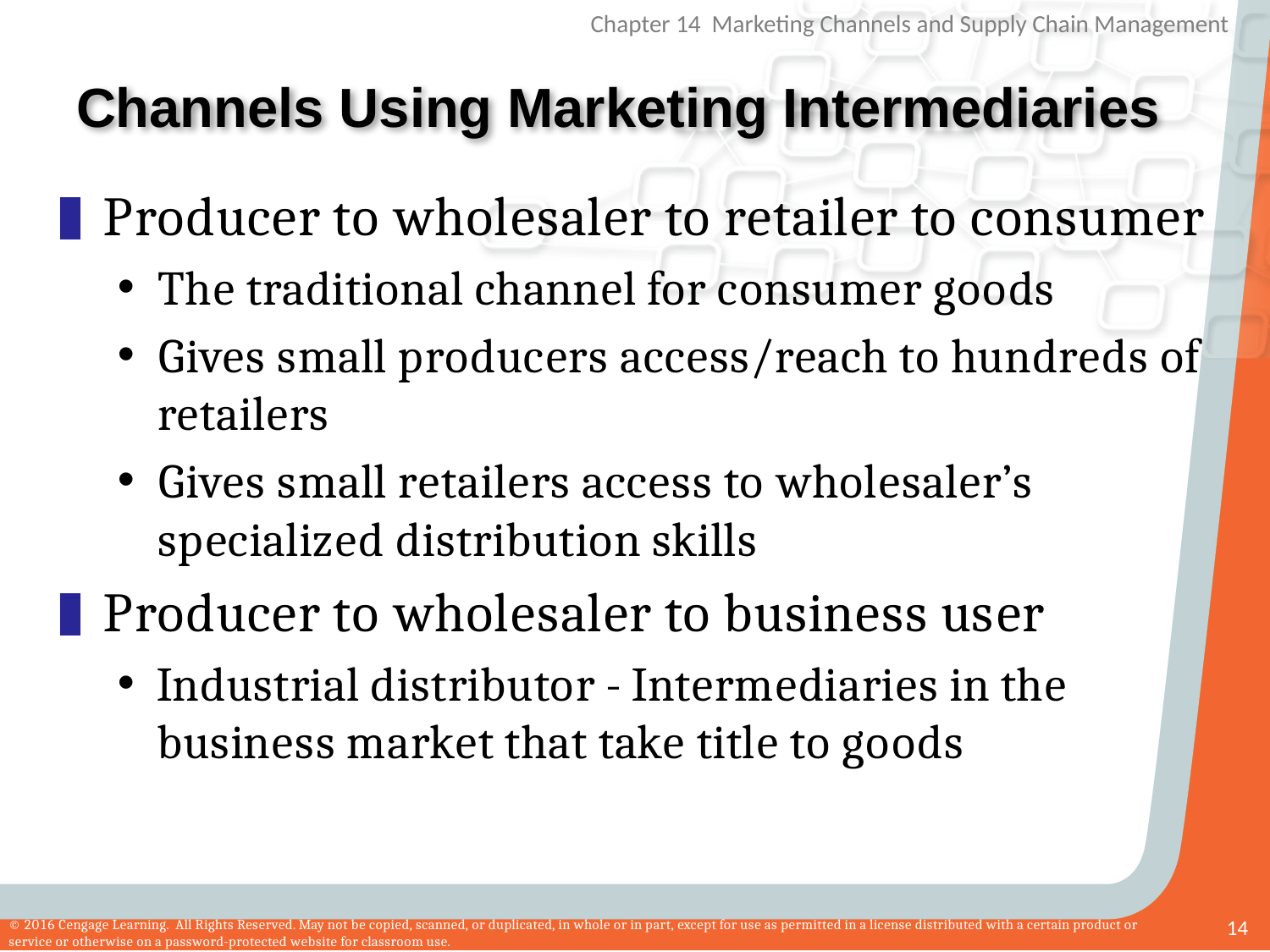

# Channels Using Marketing Intermediaries
Producer to wholesaler to retailer to consumer
The traditional channel for consumer goods
Gives small producers access/reach to hundreds of retailers
Gives small retailers access to wholesaler’s specialized distribution skills
Producer to wholesaler to business user
Industrial distributor - Intermediaries in the business market that take title to goods

14